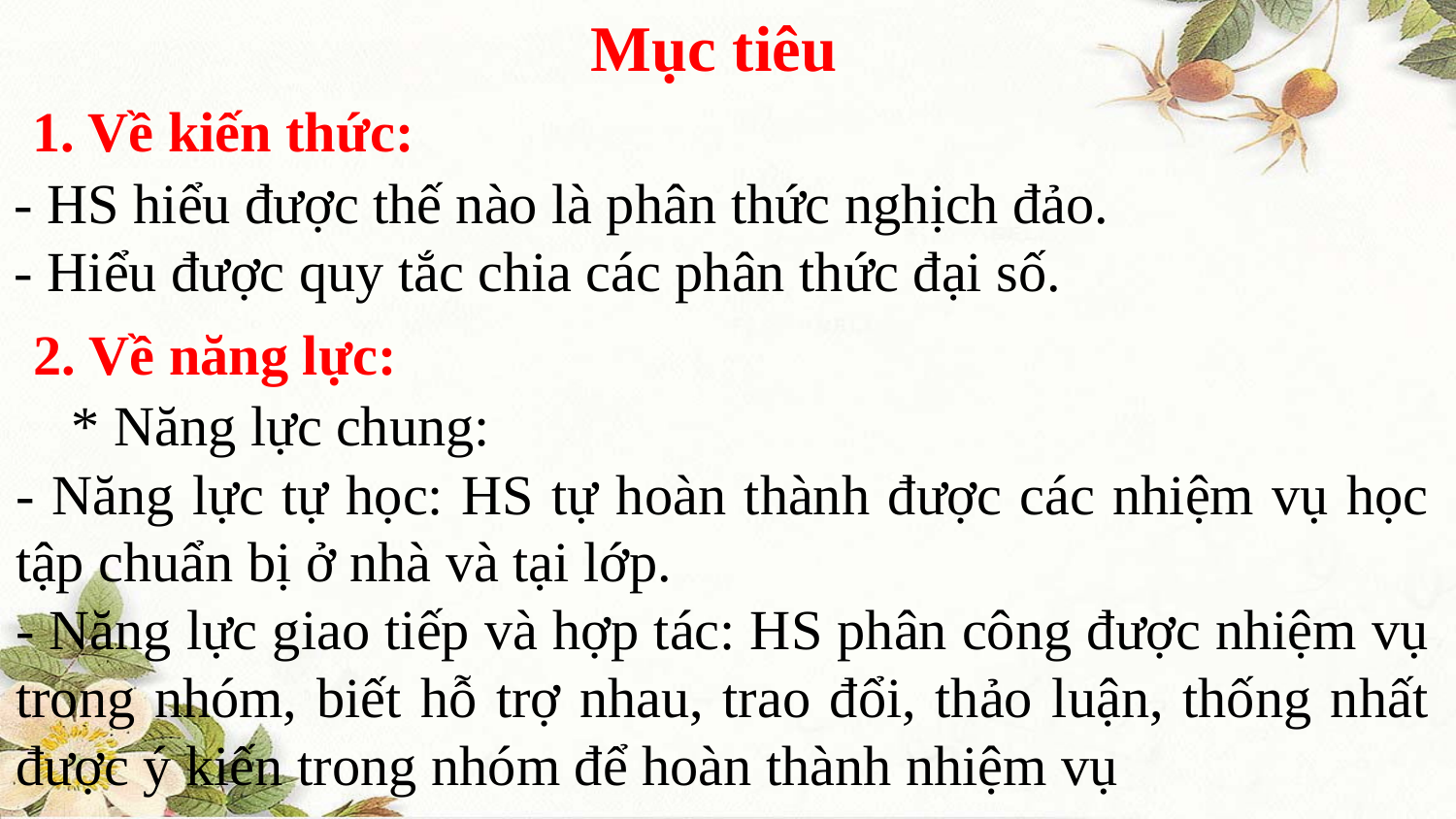

Mục tiêu
 1. Về kiến thức:
- HS hiểu được thế nào là phân thức nghịch đảo.
- Hiểu được quy tắc chia các phân thức đại số.
 2. Về năng lực:
    * Năng lực chung:
- Năng lực tự học: HS tự hoàn thành được các nhiệm vụ học tập chuẩn bị ở nhà và tại lớp.
- Năng lực giao tiếp và hợp tác: HS phân công được nhiệm vụ trong nhóm, biết hỗ trợ nhau, trao đổi, thảo luận, thống nhất được ý kiến trong nhóm để hoàn thành nhiệm vụ